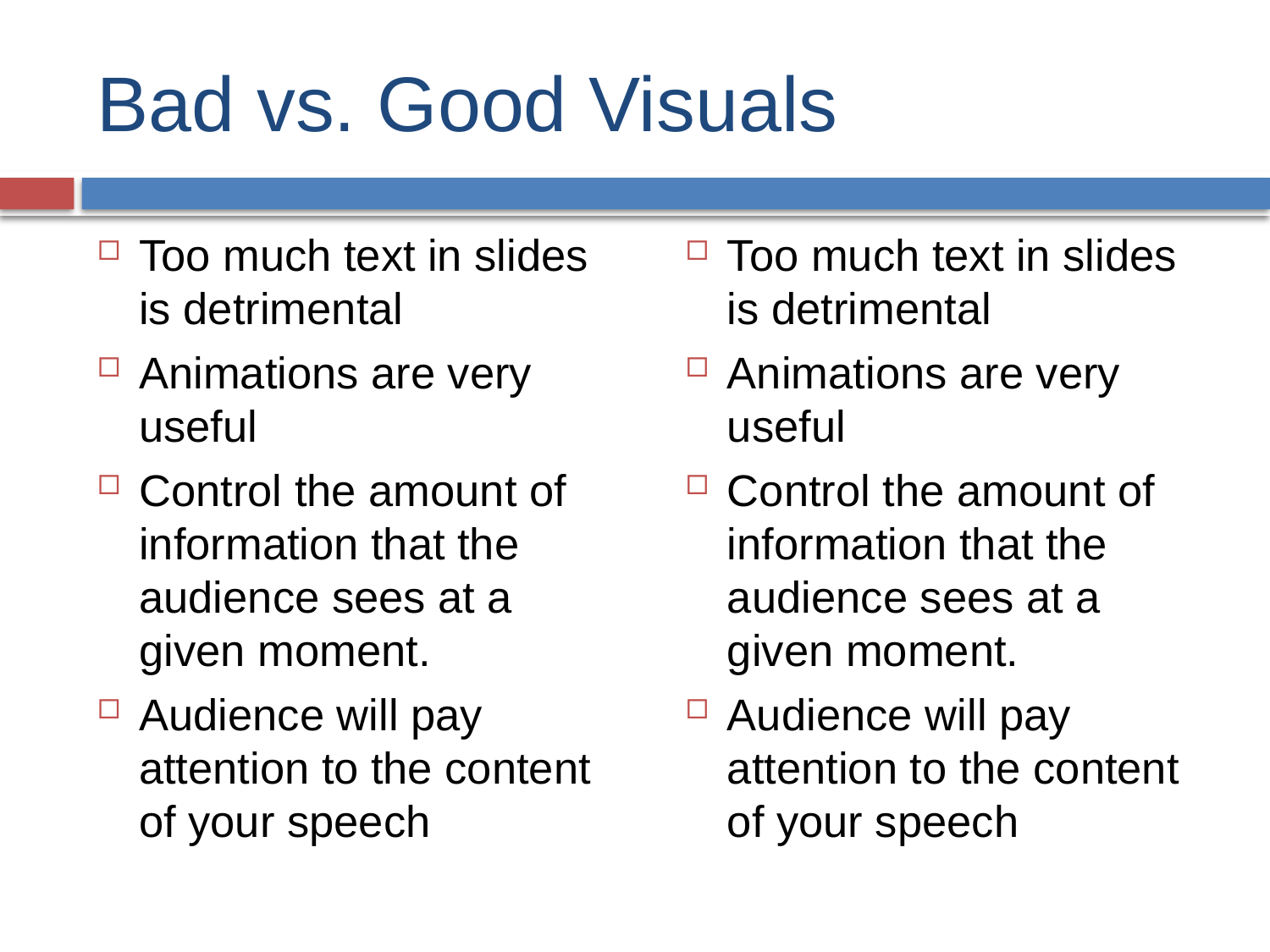

# Bad vs. Good Visuals
Too much text in slides is detrimental
Animations are very useful
Control the amount of information that the audience sees at a given moment.
Audience will pay attention to the content of your speech
Too much text in slides is detrimental
Animations are very useful
Control the amount of information that the audience sees at a given moment.
Audience will pay attention to the content of your speech